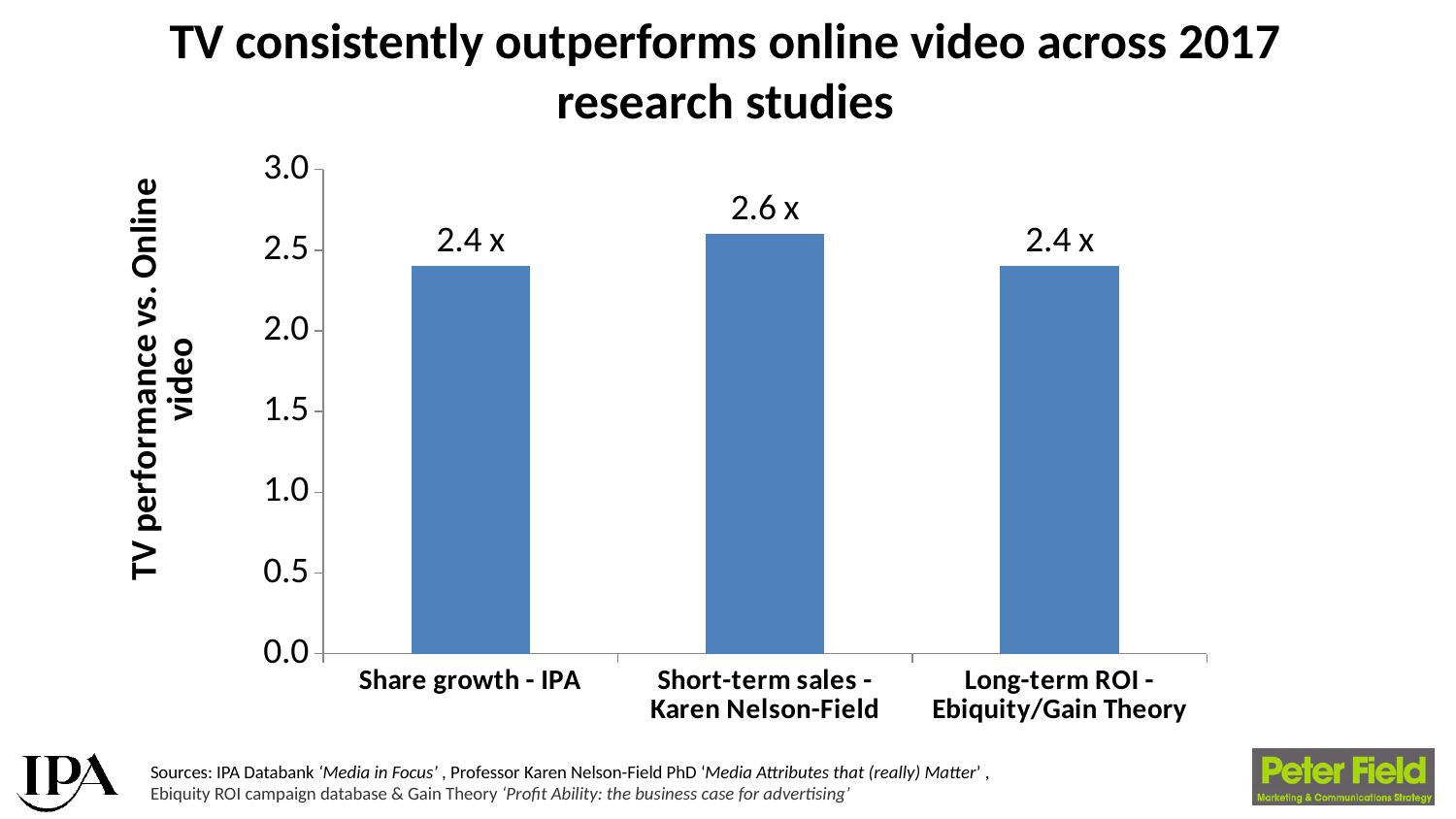

# TV consistently outperforms online video across 2017 research studies

### Chart

| Category | TV performance vs Online video |
|---|---|
| Share growth - IPA | 2.4 |
| Short-term sales - Karen Nelson-Field | 2.6 |
| Long-term ROI - Ebiquity/Gain Theory | 2.4 |
Sources: IPA Databank ‘Media in Focus’ , Professor Karen Nelson-Field PhD ‘Media Attributes that (really) Matter’ ,
Ebiquity ROI campaign database & Gain Theory ‘Profit Ability: the business case for advertising’